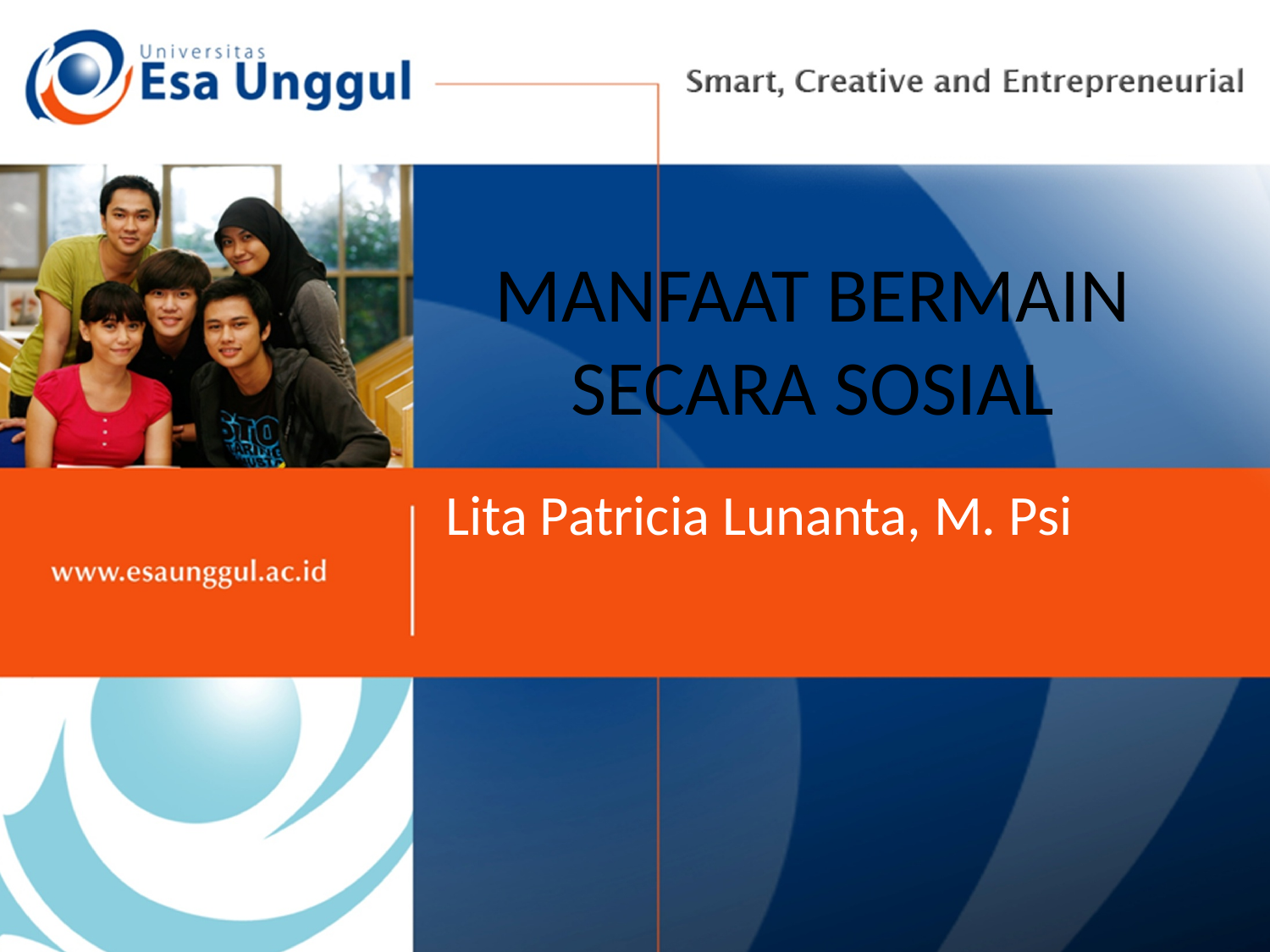

# MANFAAT BERMAIN SECARA SOSIAL
Lita Patricia Lunanta, M. Psi